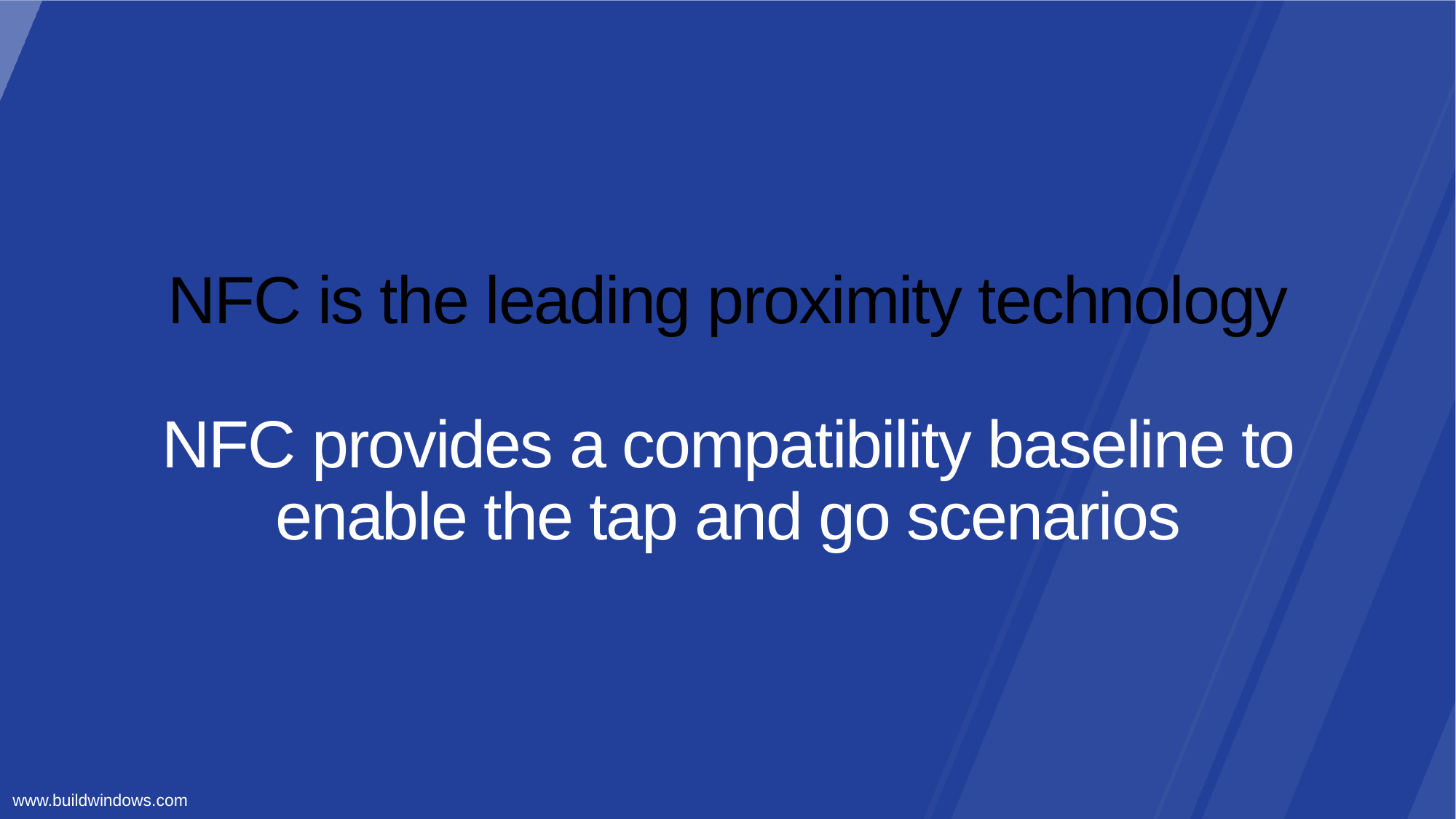

# NFC is the leading proximity technology
NFC provides a compatibility baseline to enable the tap and go scenarios